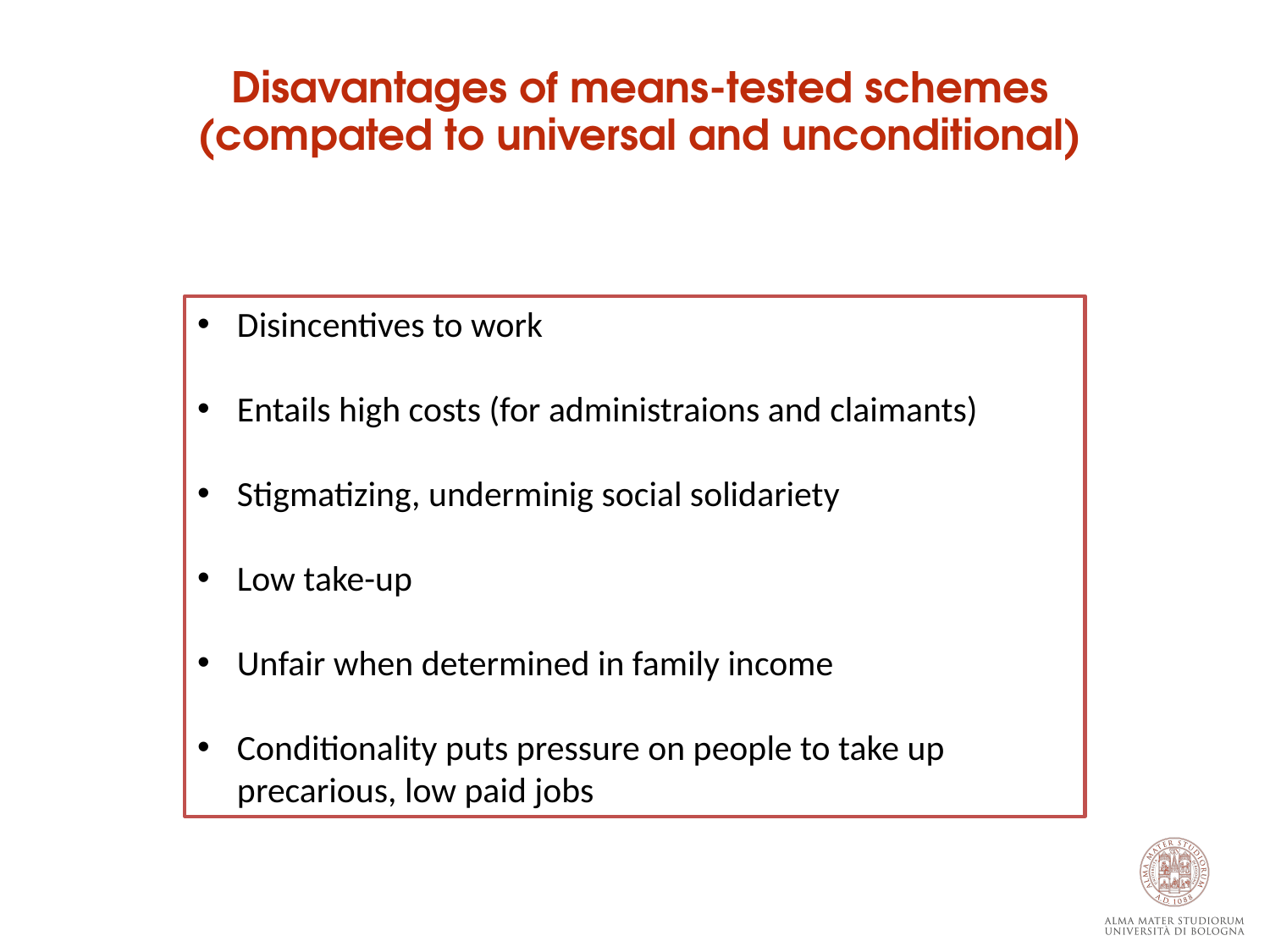

Disavantages of means-tested schemes
(compated to universal and unconditional)
Disincentives to work

Entails high costs (for administraions and claimants)

Stigmatizing, underminig social solidariety

Low take-up

Unfair when determined in family income

Conditionality puts pressure on people to take up precarious, low paid jobs